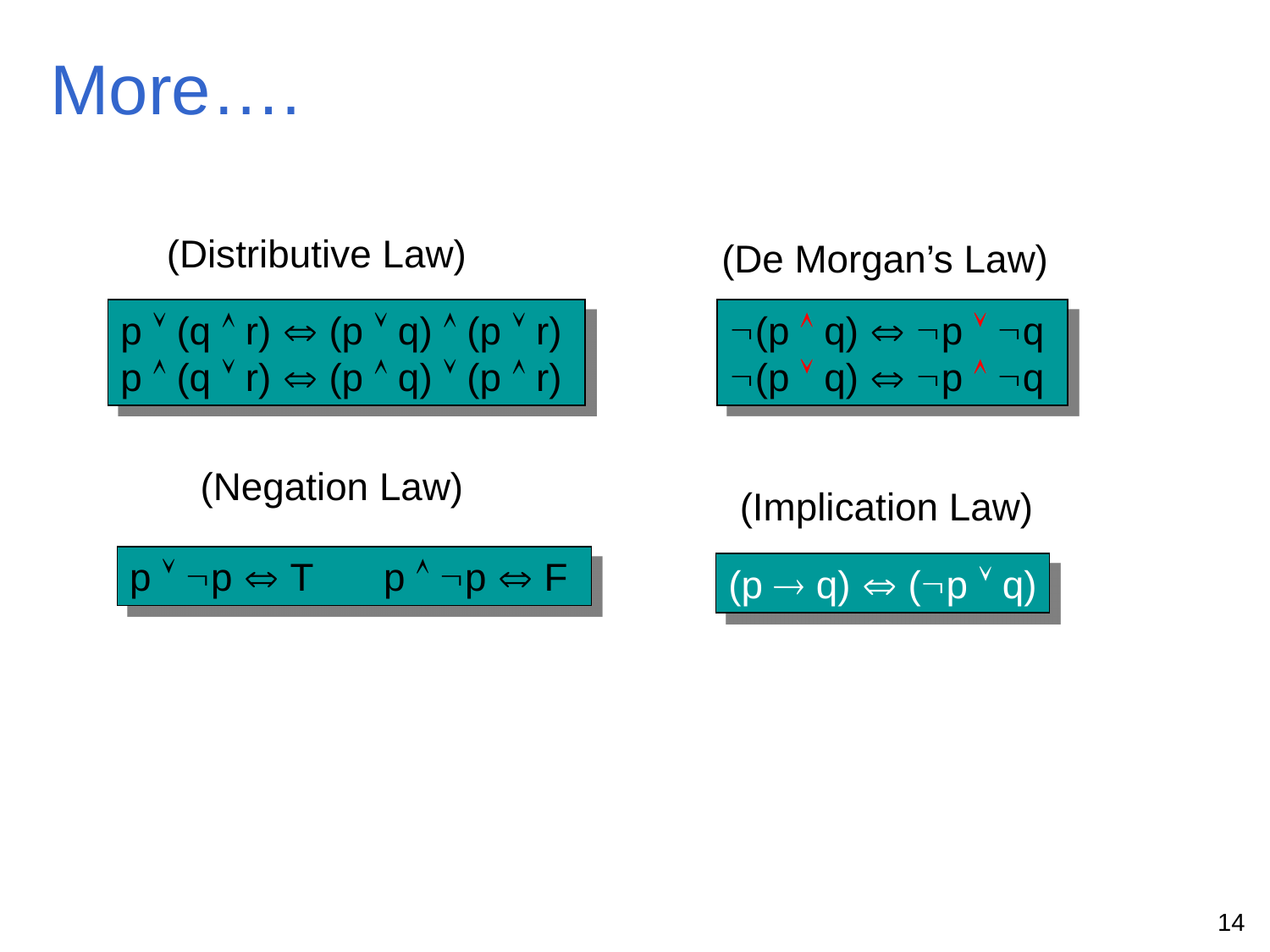

More….
(Distributive Law)
p ∨ (q ∧ r) ⇔ (p ∨ q) ∧ (p ∨ r)
p ∧ (q ∨ r) ⇔ (p ∧ q) ∨ (p ∧ r)
(De Morgan’s Law)
¬(p ∧ q) ⇔ ¬p ∨ ¬q
¬(p ∨ q) ⇔ ¬p ∧ ¬q
(Negation Law)
p ∨ ¬p ⇔ T	p ∧ ¬p ⇔ F
(Implication Law)
(p → q) ⇔ (¬p ∨ q)